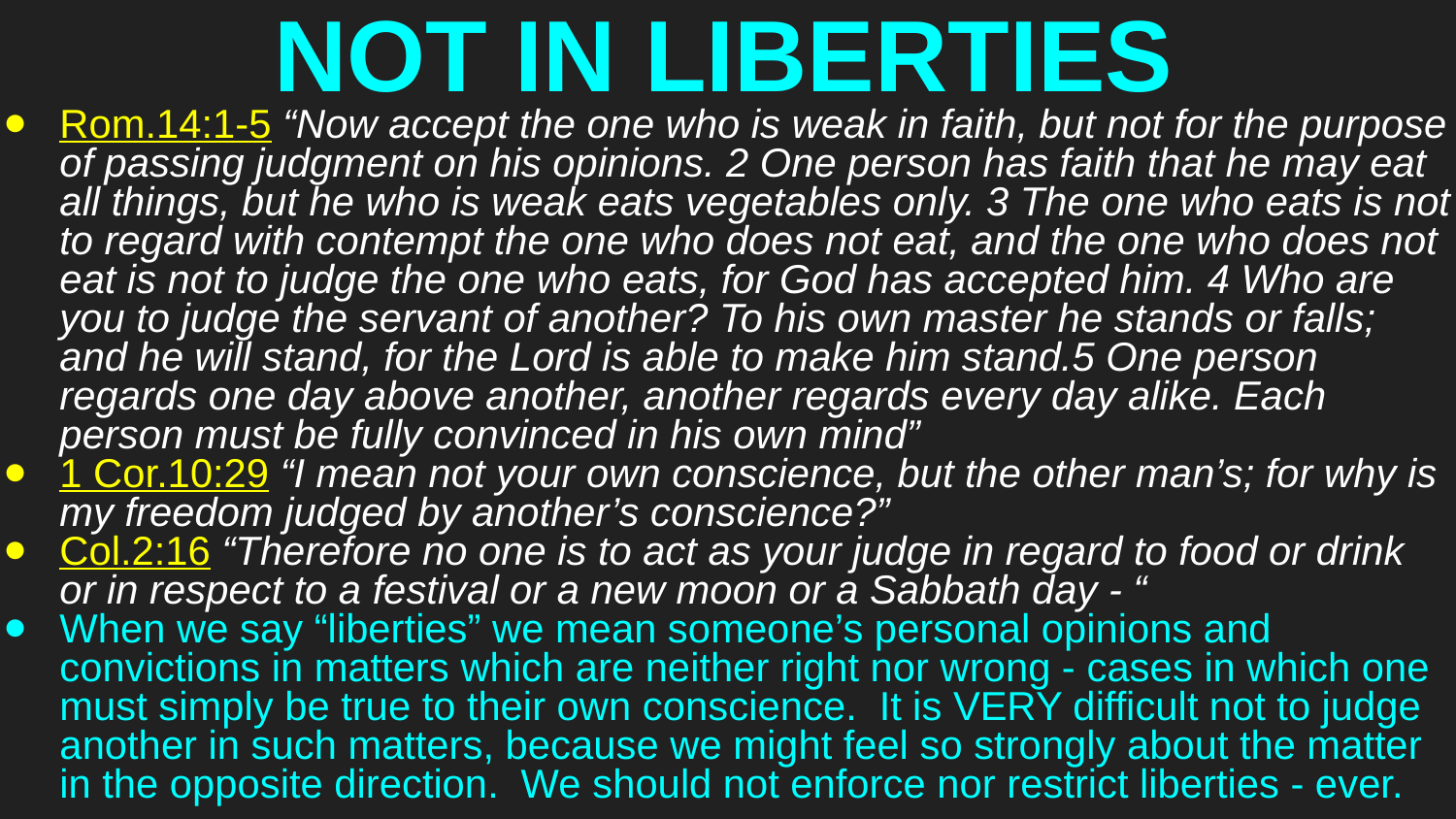

# NOT IN LIBERTIES
Rom.14:1-5 “Now accept the one who is weak in faith, but not for the purpose of passing judgment on his opinions. 2 One person has faith that he may eat all things, but he who is weak eats vegetables only. 3 The one who eats is not to regard with contempt the one who does not eat, and the one who does not eat is not to judge the one who eats, for God has accepted him. 4 Who are you to judge the servant of another? To his own master he stands or falls; and he will stand, for the Lord is able to make him stand.5 One person regards one day above another, another regards every day alike. Each person must be fully convinced in his own mind”
1 Cor.10:29 “I mean not your own conscience, but the other man’s; for why is my freedom judged by another’s conscience?”
Col.2:16 “Therefore no one is to act as your judge in regard to food or drink or in respect to a festival or a new moon or a Sabbath day - “
When we say “liberties” we mean someone’s personal opinions and convictions in matters which are neither right nor wrong - cases in which one must simply be true to their own conscience.  It is VERY difficult not to judge another in such matters, because we might feel so strongly about the matter in the opposite direction.  We should not enforce nor restrict liberties - ever.